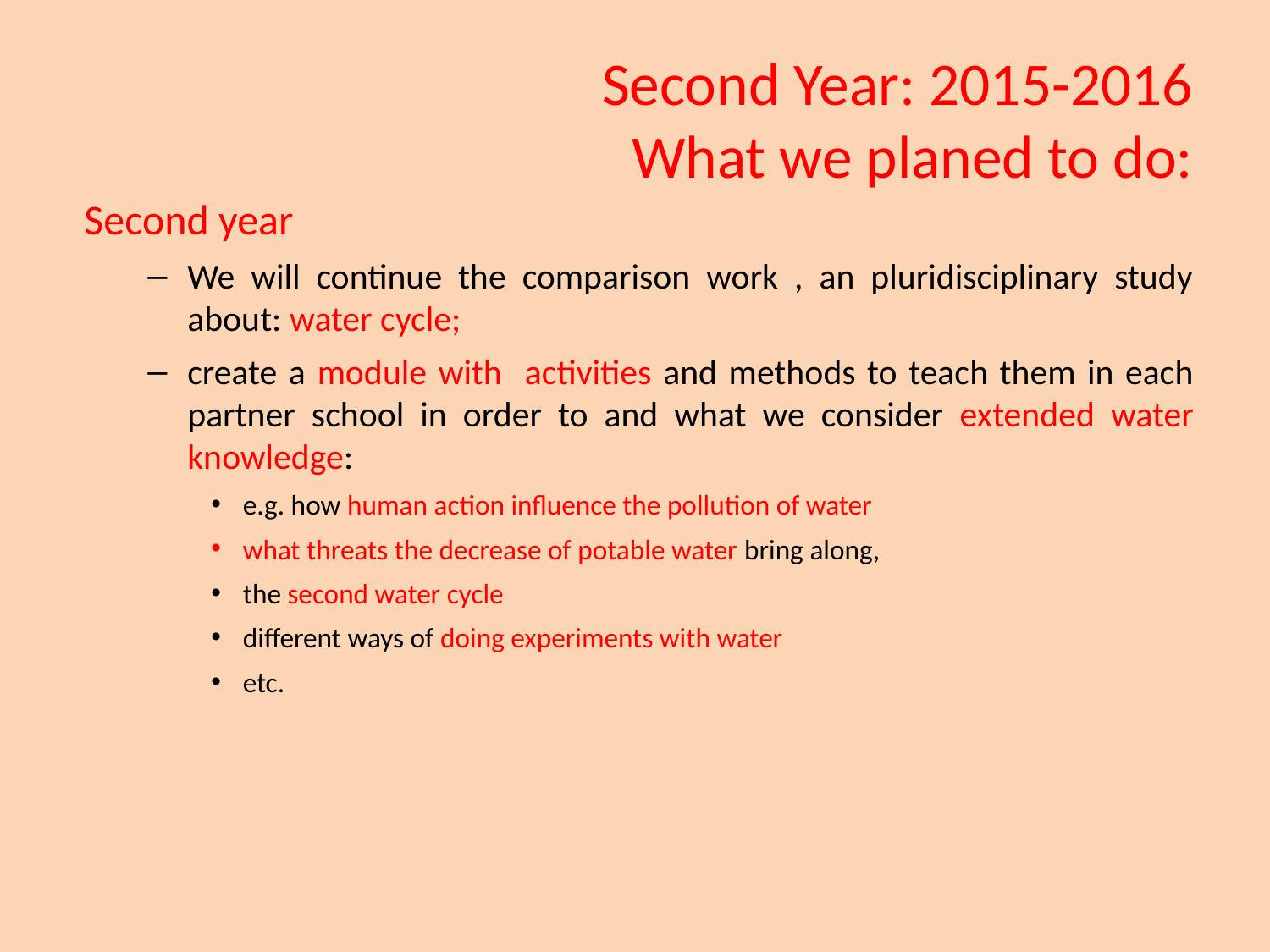

# Second Year: 2015-2016 What we planed to do:
Second year
We will continue the comparison work , an pluridisciplinary study about: water cycle;
create a module with  activities and methods to teach them in each partner school in order to and what we consider extended water knowledge:
e.g. how human action influence the pollution of water
what threats the decrease of potable water bring along,
the second water cycle
different ways of doing experiments with water
etc.